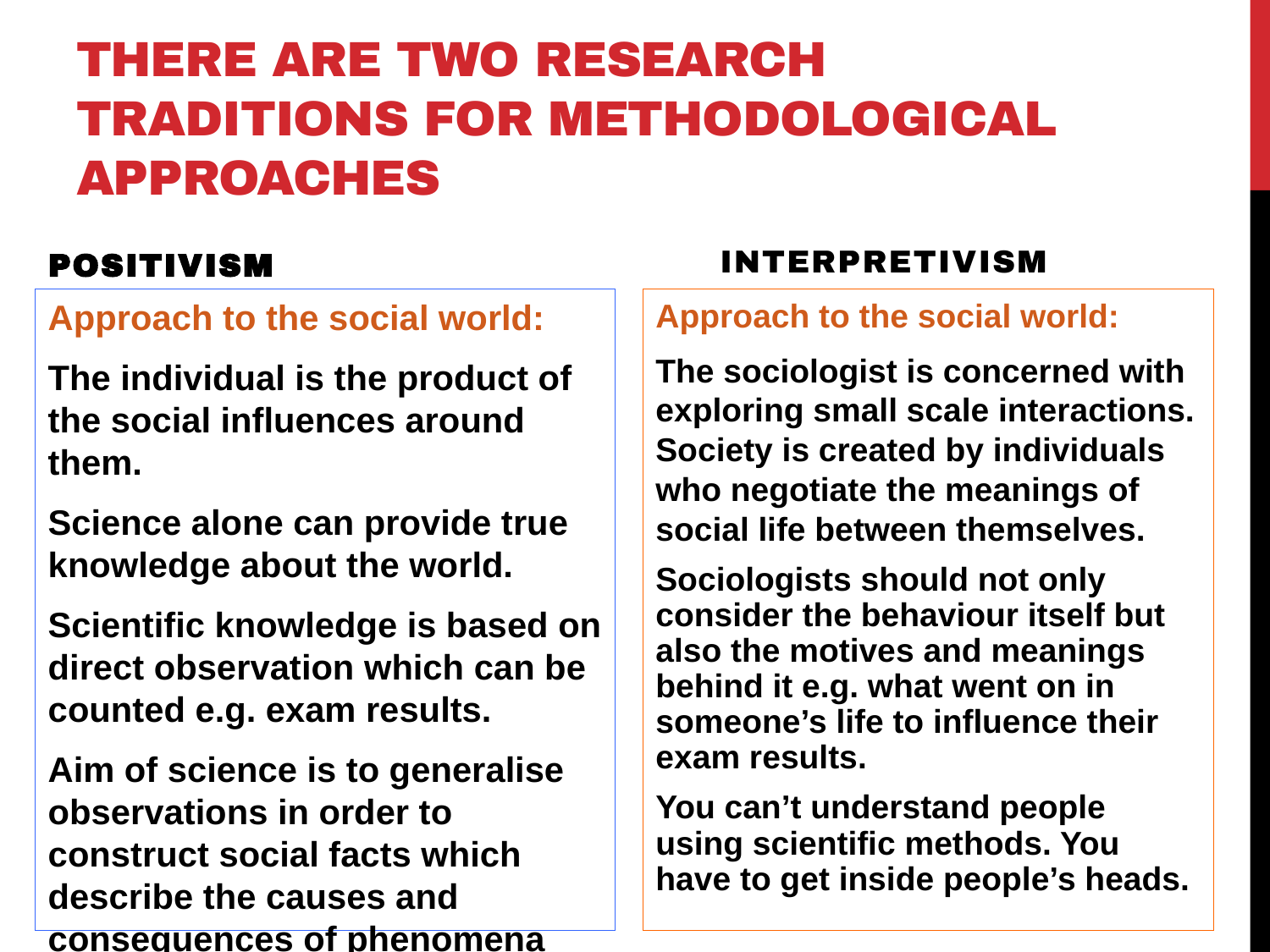

# There are two research traditions for methodological approaches
interpretivism
Positivism
Approach to the social world:
The individual is the product of the social influences around them.
Science alone can provide true knowledge about the world.
Scientific knowledge is based on direct observation which can be counted e.g. exam results.
Aim of science is to generalise observations in order to construct social facts which describe the causes and consequences of phenomena (‘Social phenomena’)

Approach to the social world:
The sociologist is concerned with  exploring small scale interactions. Society is created by individuals who negotiate the meanings of social life between themselves.
Sociologists should not only consider the behaviour itself but also the motives and meanings behind it e.g. what went on in someone’s life to influence their exam results.
You can’t understand people using scientific methods. You have to get inside people’s heads.